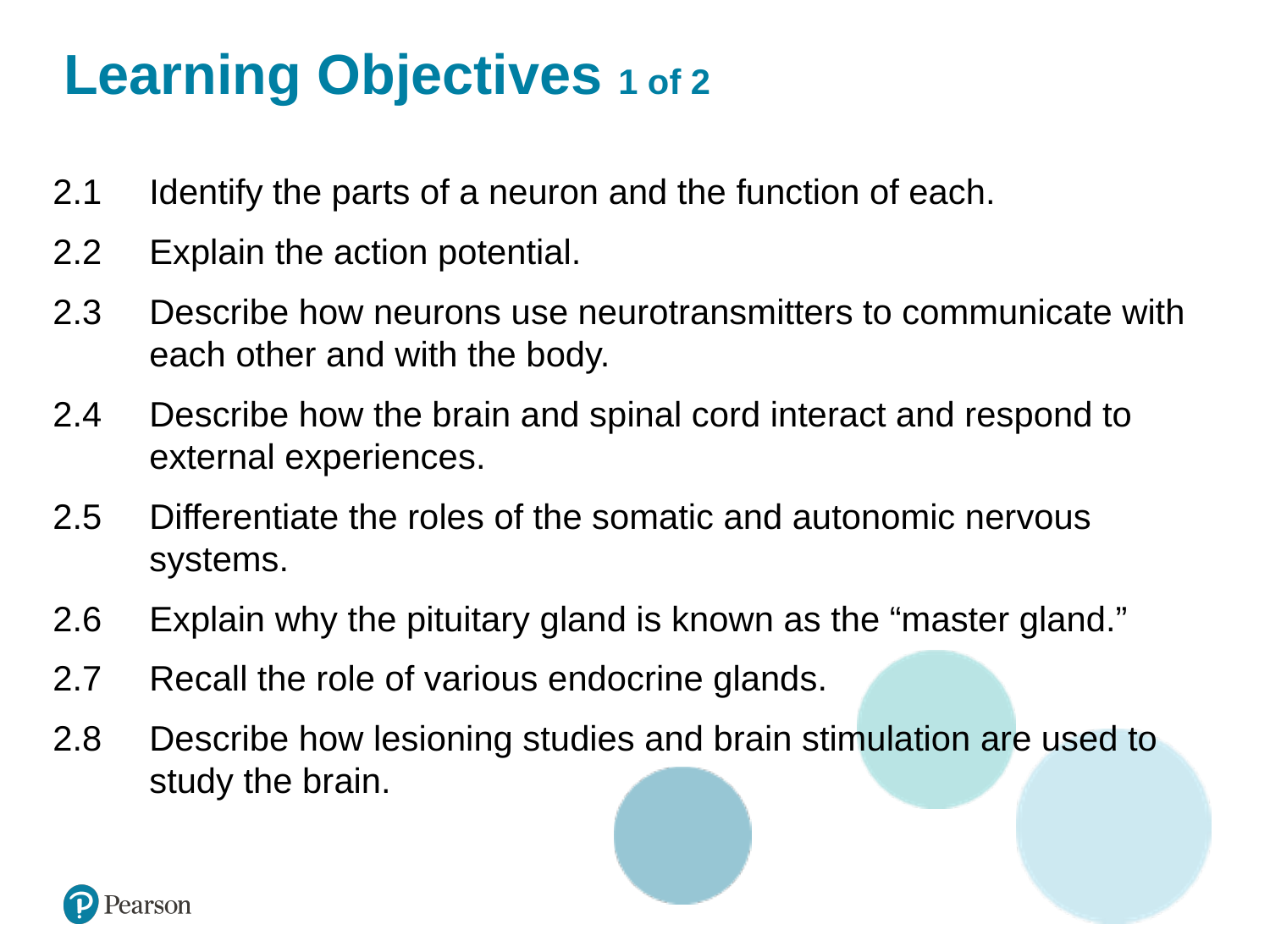

# Learning Objectives 1 of 2
2.1 	Identify the parts of a neuron and the function of each.
2.2 	Explain the action potential.
2.3 	Describe how neurons use neurotransmitters to communicate with each other and with the body.
2.4 	Describe how the brain and spinal cord interact and respond to external experiences.
2.5 	Differentiate the roles of the somatic and autonomic nervous systems.
2.6 	Explain why the pituitary gland is known as the “master gland.”
2.7   	Recall the role of various endocrine glands.
2.8   	Describe how lesioning studies and brain stimulation are used to study the brain.